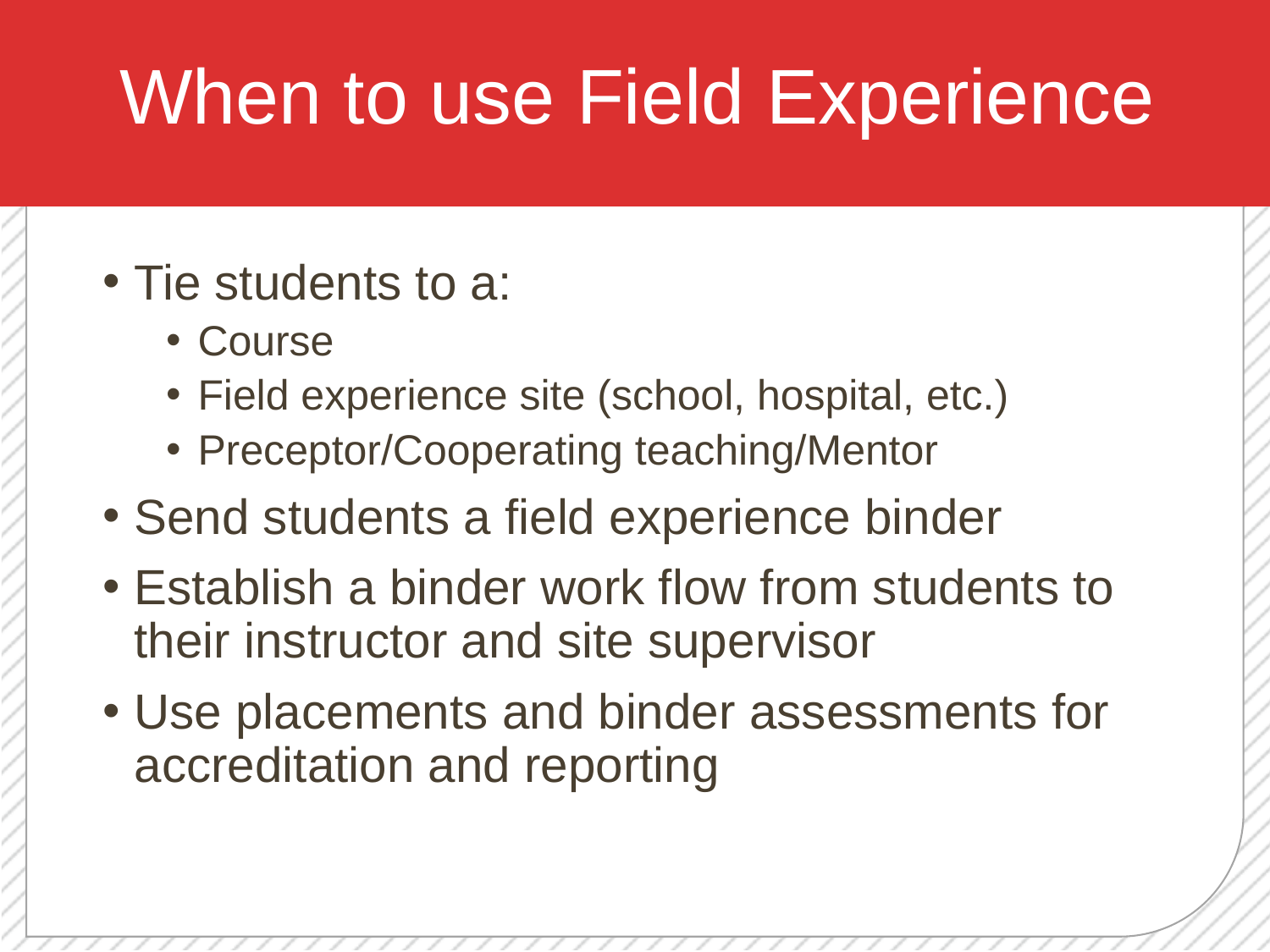

# When to use Field Experience
Tie students to a:
Course
Field experience site (school, hospital, etc.)
Preceptor/Cooperating teaching/Mentor
Send students a field experience binder
Establish a binder work flow from students to their instructor and site supervisor
Use placements and binder assessments for accreditation and reporting